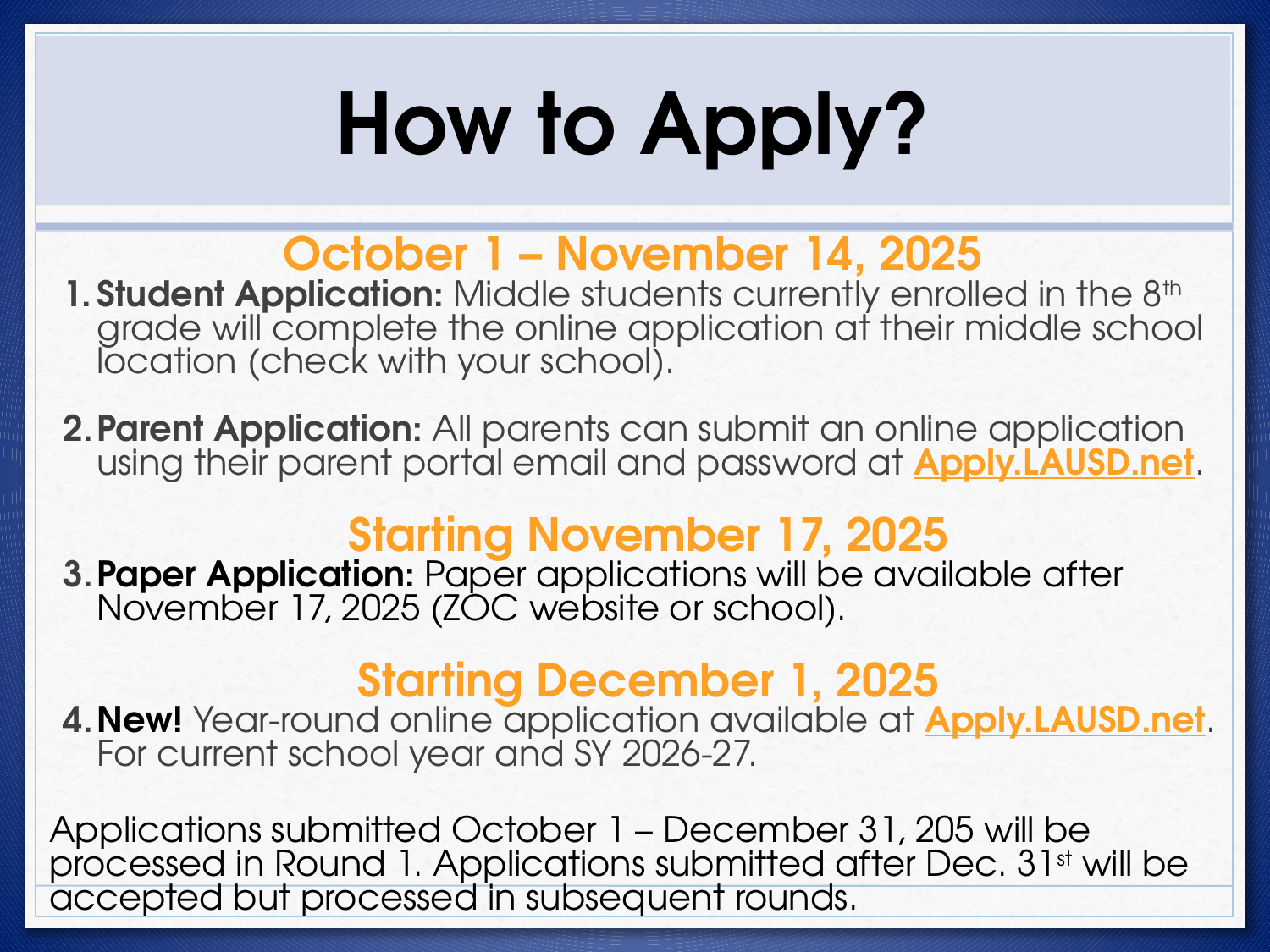

How to Apply?
October 1 – November 14, 2025
Student Application: Middle students currently enrolled in the 8th grade will complete the online application at their middle school location (check with your school).

Parent Application: All parents can submit an online application using their parent portal email and password at Apply.LAUSD.net.

Starting November 17, 2025
Paper Application: Paper applications will be available after November 17, 2025 (ZOC website or school).

Starting December 1, 2025
New! Year-round online application available at Apply.LAUSD.net. For current school year and SY 2026-27.

Applications submitted October 1 – December 31, 205 will be processed in Round 1. Applications submitted after Dec. 31st will be accepted but processed in subsequent rounds.